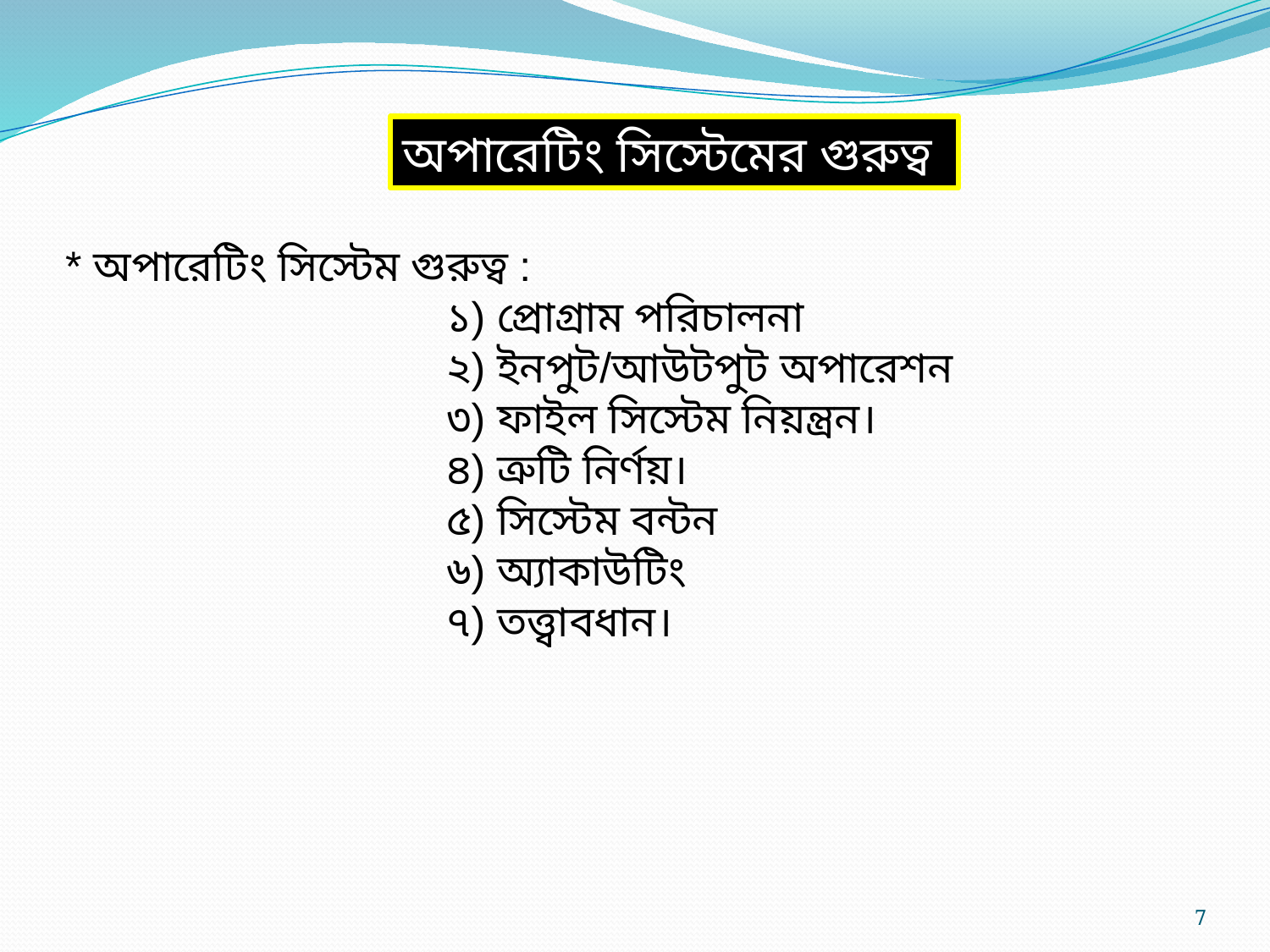

অপারেটিং সিস্টেমের গুরুত্ব
* অপারেটিং সিস্টেম গুরুত্ব :
			১) প্রোগ্রাম পরিচালনা
			২) ইনপুট/আউটপুট অপারেশন
			৩) ফাইল সিস্টেম নিয়ন্ত্রন।
			৪) ত্রুটি নির্ণয়।
			৫) সিস্টেম বন্টন
			৬) অ্যাকাউটিং
			৭) তত্ত্বাবধান।

7